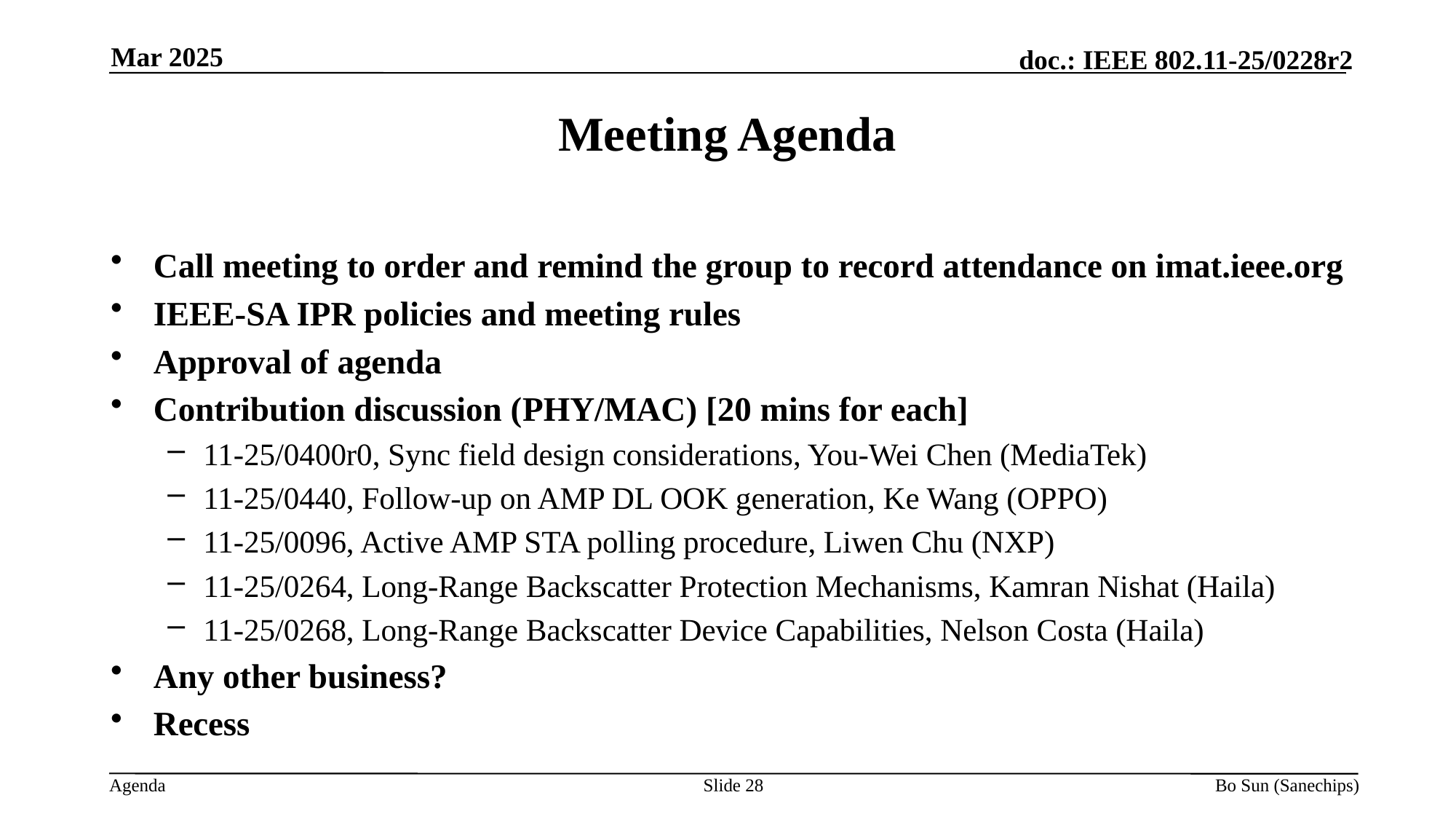

Mar 2025
Meeting Agenda
Call meeting to order and remind the group to record attendance on imat.ieee.org
IEEE-SA IPR policies and meeting rules
Approval of agenda
Contribution discussion (PHY/MAC) [20 mins for each]
11-25/0400r0, Sync field design considerations, You-Wei Chen (MediaTek)
11-25/0440, Follow-up on AMP DL OOK generation, Ke Wang (OPPO)
11-25/0096, Active AMP STA polling procedure, Liwen Chu (NXP)
11-25/0264, Long-Range Backscatter Protection Mechanisms, Kamran Nishat (Haila)
11-25/0268, Long-Range Backscatter Device Capabilities, Nelson Costa (Haila)
Any other business?
Recess
Slide 28
Bo Sun (Sanechips)